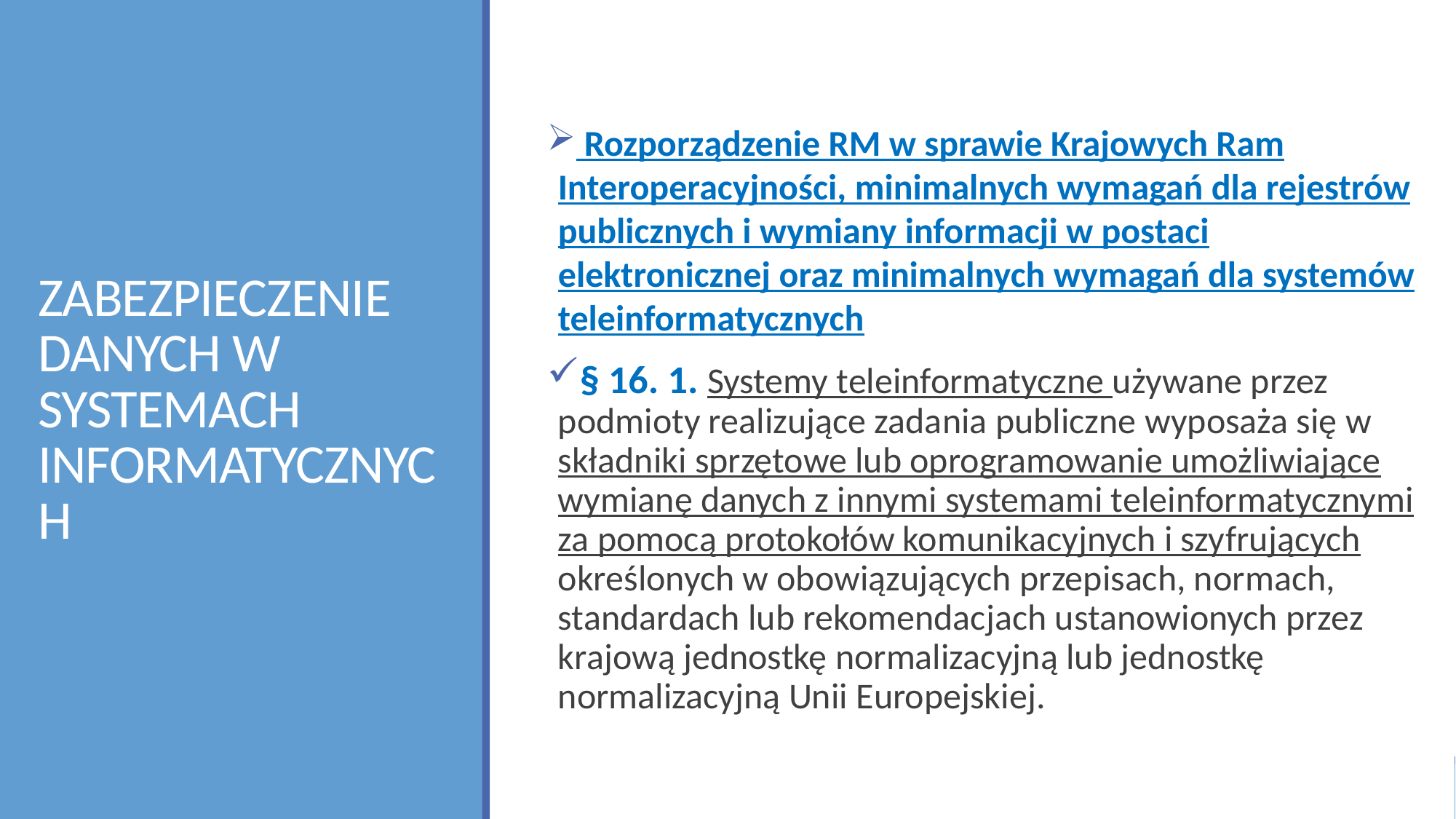

Rozporządzenie RM w sprawie Krajowych Ram Interoperacyjności, minimalnych wymagań dla rejestrów publicznych i wymiany informacji w postaci elektronicznej oraz minimalnych wymagań dla systemów teleinformatycznych
§ 16. 1. Systemy teleinformatyczne używane przez podmioty realizujące zadania publiczne wyposaża się w składniki sprzętowe lub oprogramowanie umożliwiające wymianę danych z innymi systemami teleinformatycznymi za pomocą protokołów komunikacyjnych i szyfrujących określonych w obowiązujących przepisach, normach, standardach lub rekomendacjach ustanowionych przez krajową jednostkę normalizacyjną lub jednostkę normalizacyjną Unii Europejskiej.
# ZABEZPIECZENIE DANYCH W SYSTEMACH INFORMATYCZNYCH